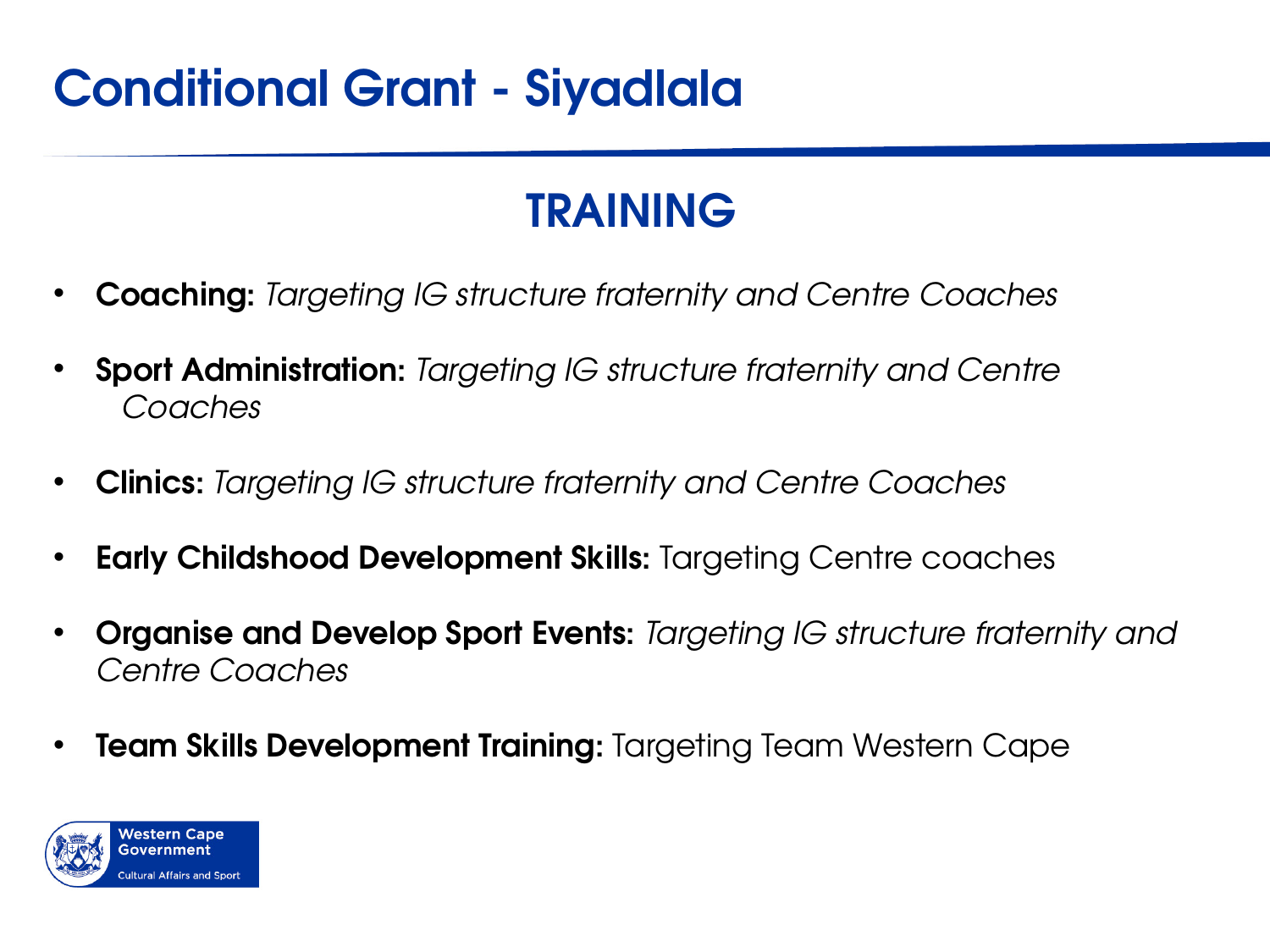

# Conditional Grant - Siyadlala
TRAINING

Coaching: Targeting IG structure fraternity and Centre Coaches

Sport Administration: Targeting IG structure fraternity and Centre 							     	   Coaches

Clinics: Targeting IG structure fraternity and Centre Coaches

Early Childshood Development Skills: Targeting Centre coaches

Organise and Develop Sport Events: Targeting IG structure fraternity and 										Centre Coaches

Team Skills Development Training: Targeting Team Western Cape